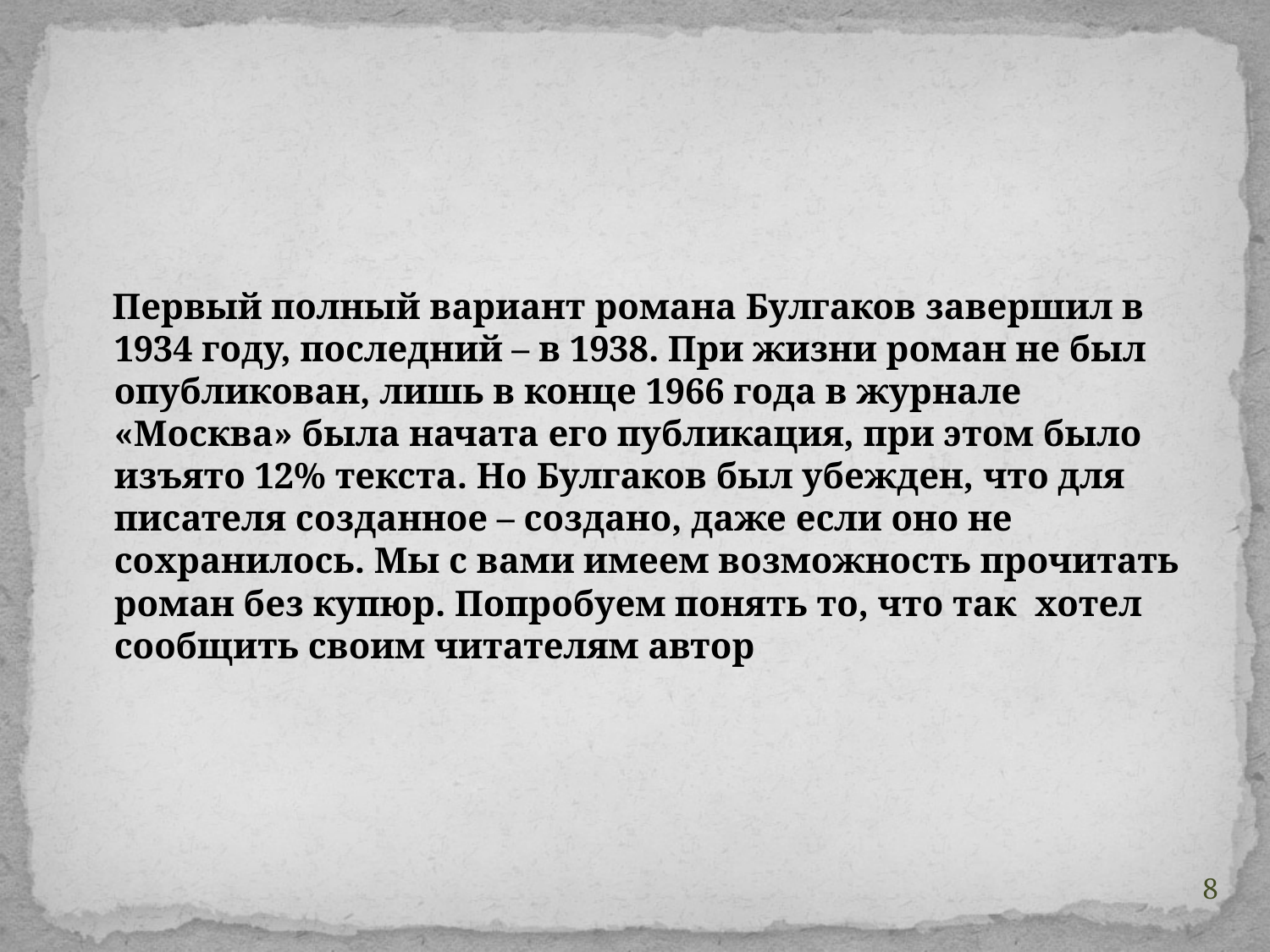

Первый полный вариант романа Булгаков завершил в 1934 году, последний – в 1938. При жизни роман не был опубликован, лишь в конце 1966 года в журнале «Москва» была начата его публикация, при этом было изъято 12% текста. Но Булгаков был убежден, что для писателя созданное – создано, даже если оно не сохранилось. Мы с вами имеем возможность прочитать роман без купюр. Попробуем понять то, что так  хотел сообщить своим читателям автор
8